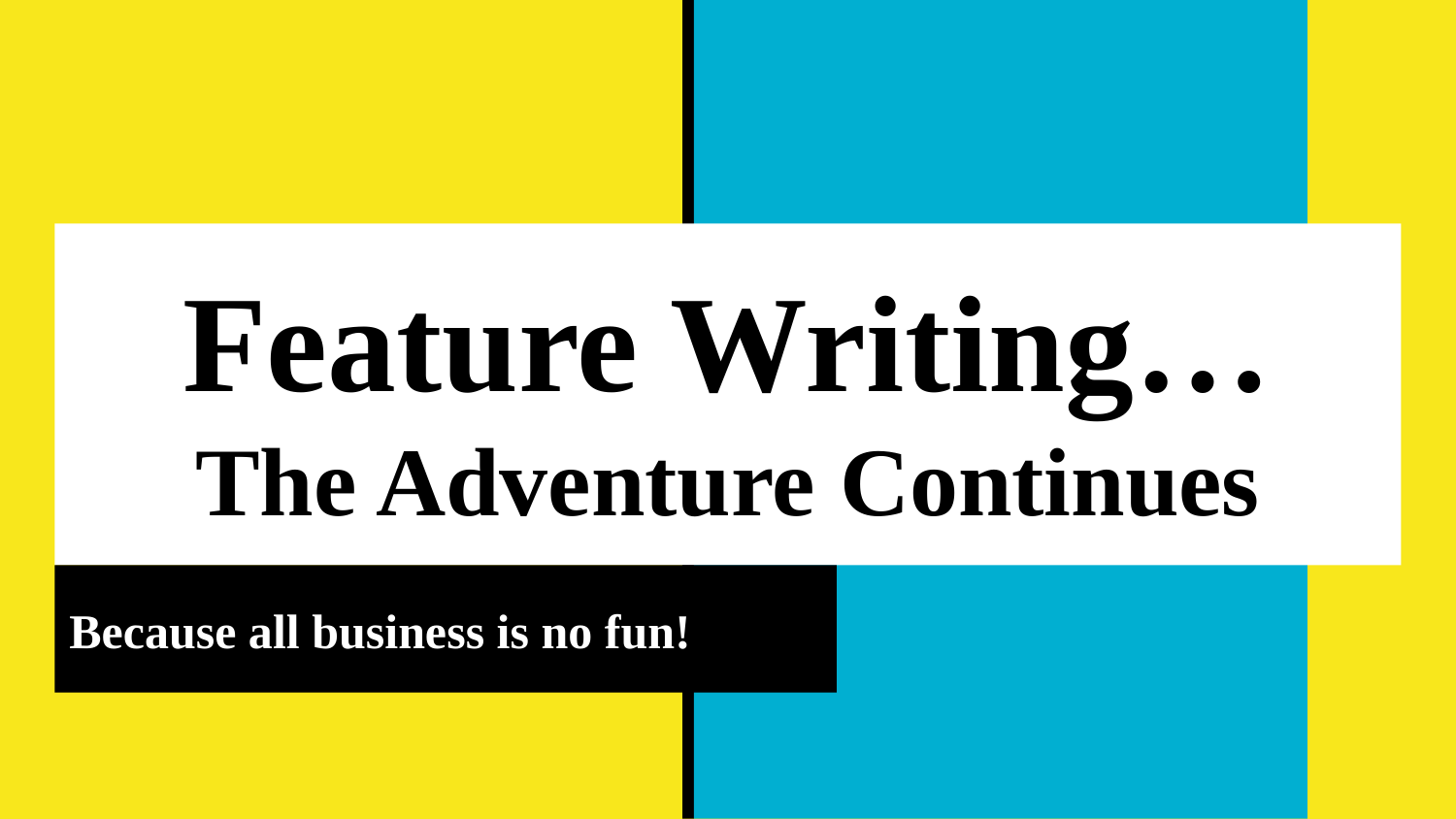

# Feature Writing…
The Adventure Continues
Because all business is no fun!